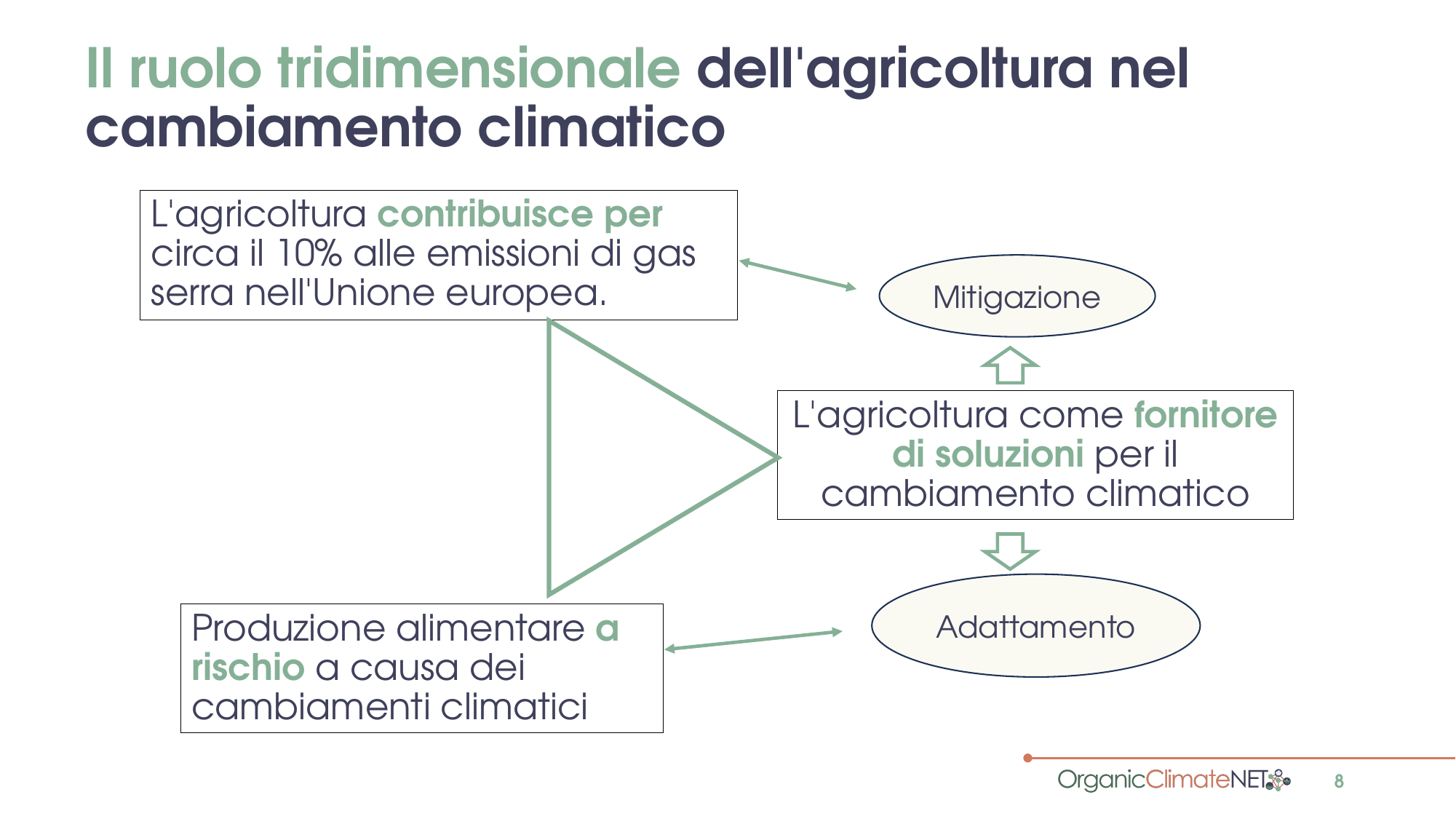

# Il ruolo tridimensionale dell'agricoltura nel cambiamento climatico
L'agricoltura contribuisce per circa il 10% alle emissioni di gas serra nell'Unione europea.
Mitigazione

L'agricoltura come fornitore di soluzioni per il cambiamento climatico

Adattamento
Produzione alimentare a rischio a causa dei cambiamenti climatici
8